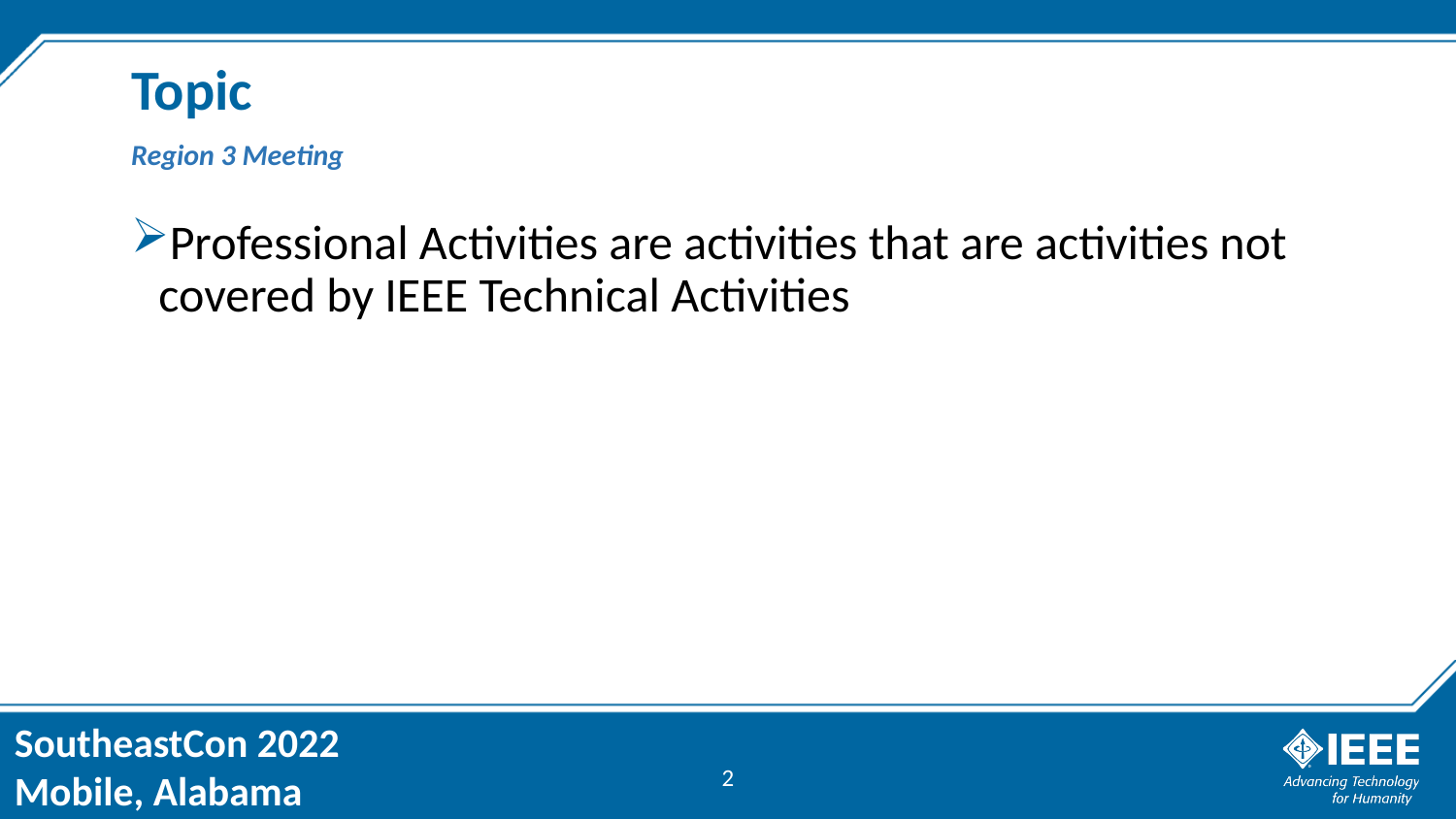

# Topic
Region 3 Meeting
Professional Activities are activities that are activities not covered by IEEE Technical Activities
2